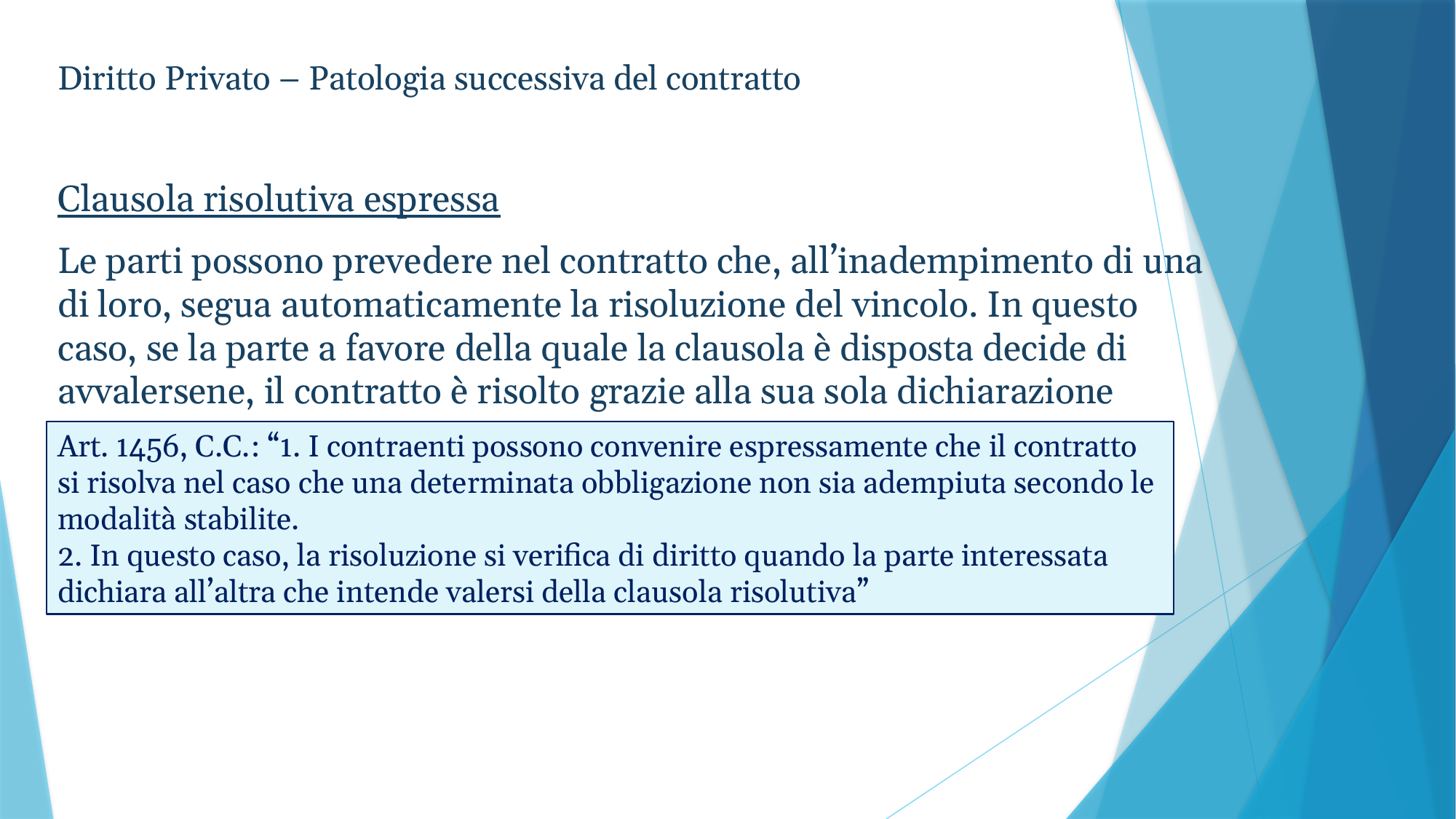

Diritto Privato – Patologia successiva del contratto
Clausola risolutiva espressa
Le parti possono prevedere nel contratto che, all’inadempimento di una di loro, segua automaticamente la risoluzione del vincolo. In questo caso, se la parte a favore della quale la clausola è disposta decide di avvalersene, il contratto è risolto grazie alla sua sola dichiarazione
Art. 1456, C.C.: “1. I contraenti possono convenire espressamente che il contratto si risolva nel caso che una determinata obbligazione non sia adempiuta secondo le modalità stabilite.
2. In questo caso, la risoluzione si verifica di diritto quando la parte interessata dichiara all’altra che intende valersi della clausola risolutiva”